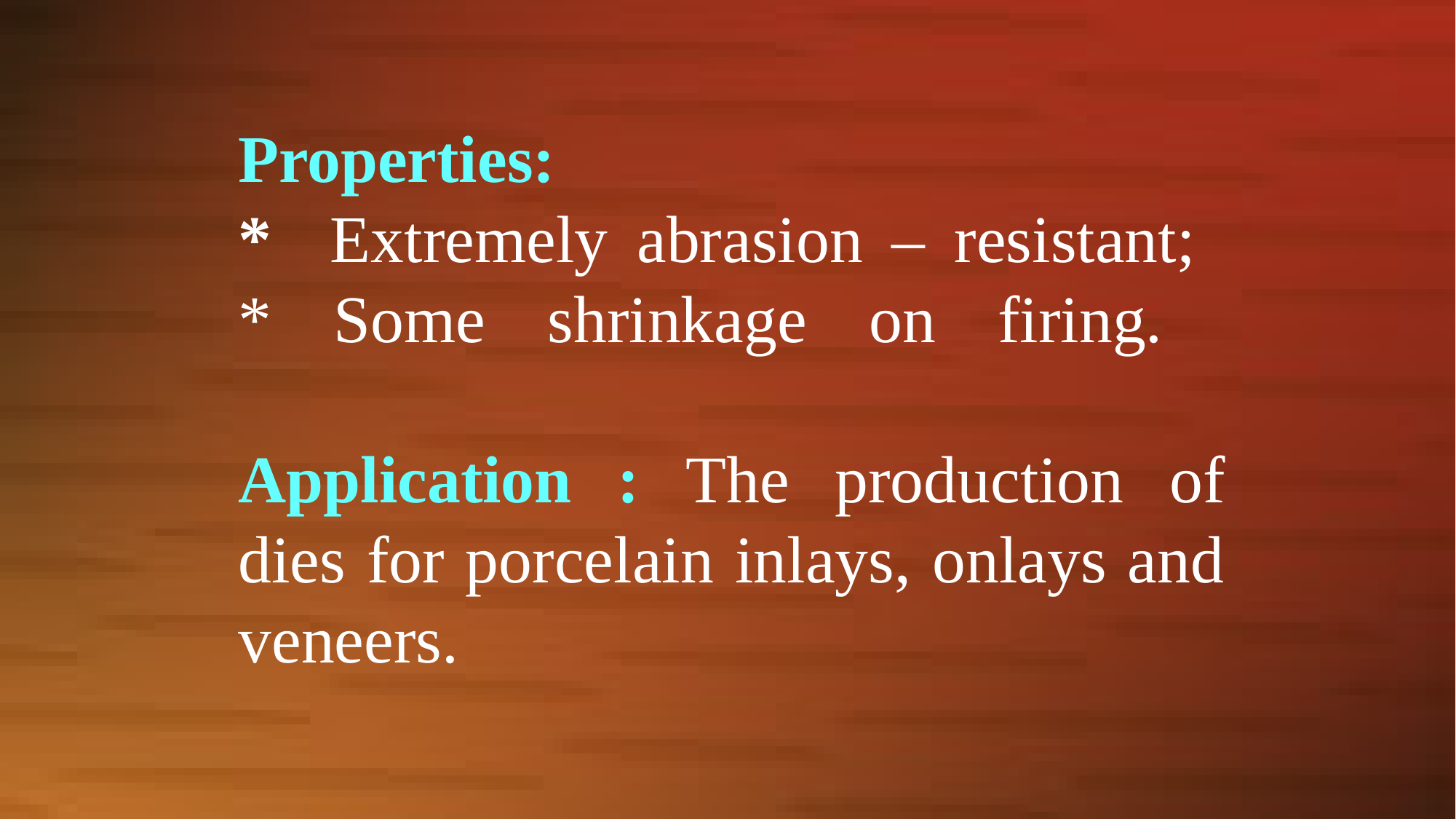

Properties:
*  Extremely abrasion – resistant;
* Some shrinkage on firing.
Application : The production of dies for porcelain inlays, onlays and veneers.